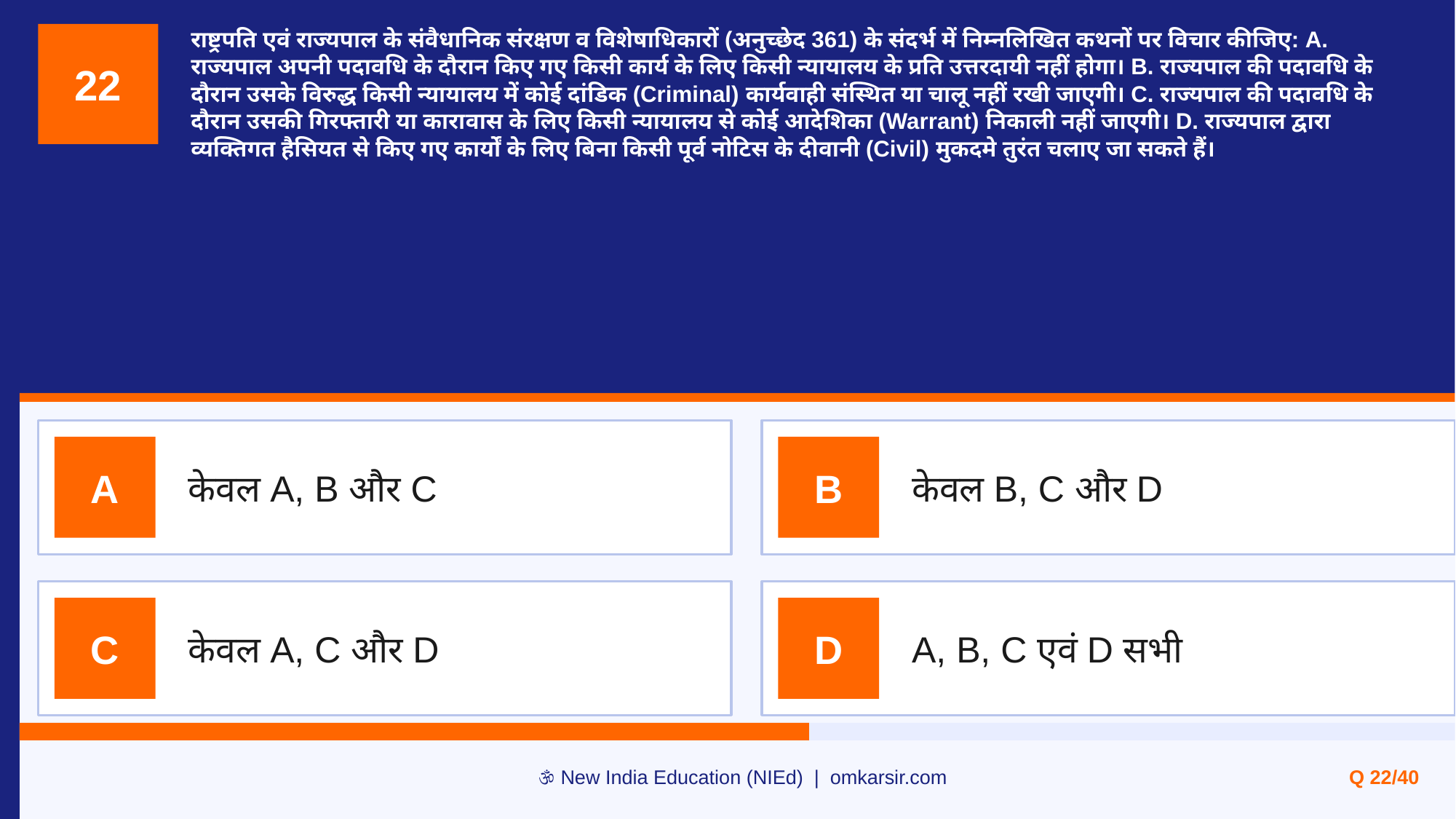

राष्ट्रपति एवं राज्यपाल के संवैधानिक संरक्षण व विशेषाधिकारों (अनुच्छेद 361) के संदर्भ में निम्नलिखित कथनों पर विचार कीजिए: A. राज्यपाल अपनी पदावधि के दौरान किए गए किसी कार्य के लिए किसी न्यायालय के प्रति उत्तरदायी नहीं होगा। B. राज्यपाल की पदावधि के दौरान उसके विरुद्ध किसी न्यायालय में कोई दांडिक (Criminal) कार्यवाही संस्थित या चालू नहीं रखी जाएगी। C. राज्यपाल की पदावधि के दौरान उसकी गिरफ्तारी या कारावास के लिए किसी न्यायालय से कोई आदेशिका (Warrant) निकाली नहीं जाएगी। D. राज्यपाल द्वारा व्यक्तिगत हैसियत से किए गए कार्यों के लिए बिना किसी पूर्व नोटिस के दीवानी (Civil) मुकदमे तुरंत चलाए जा सकते हैं।
22

केवल A, B और C
केवल B, C और D
A
B

केवल A, C और D
A, B, C एवं D सभी
C
D

🕉️ New India Education (NIEd)  |  omkarsir.com
Q 22/40